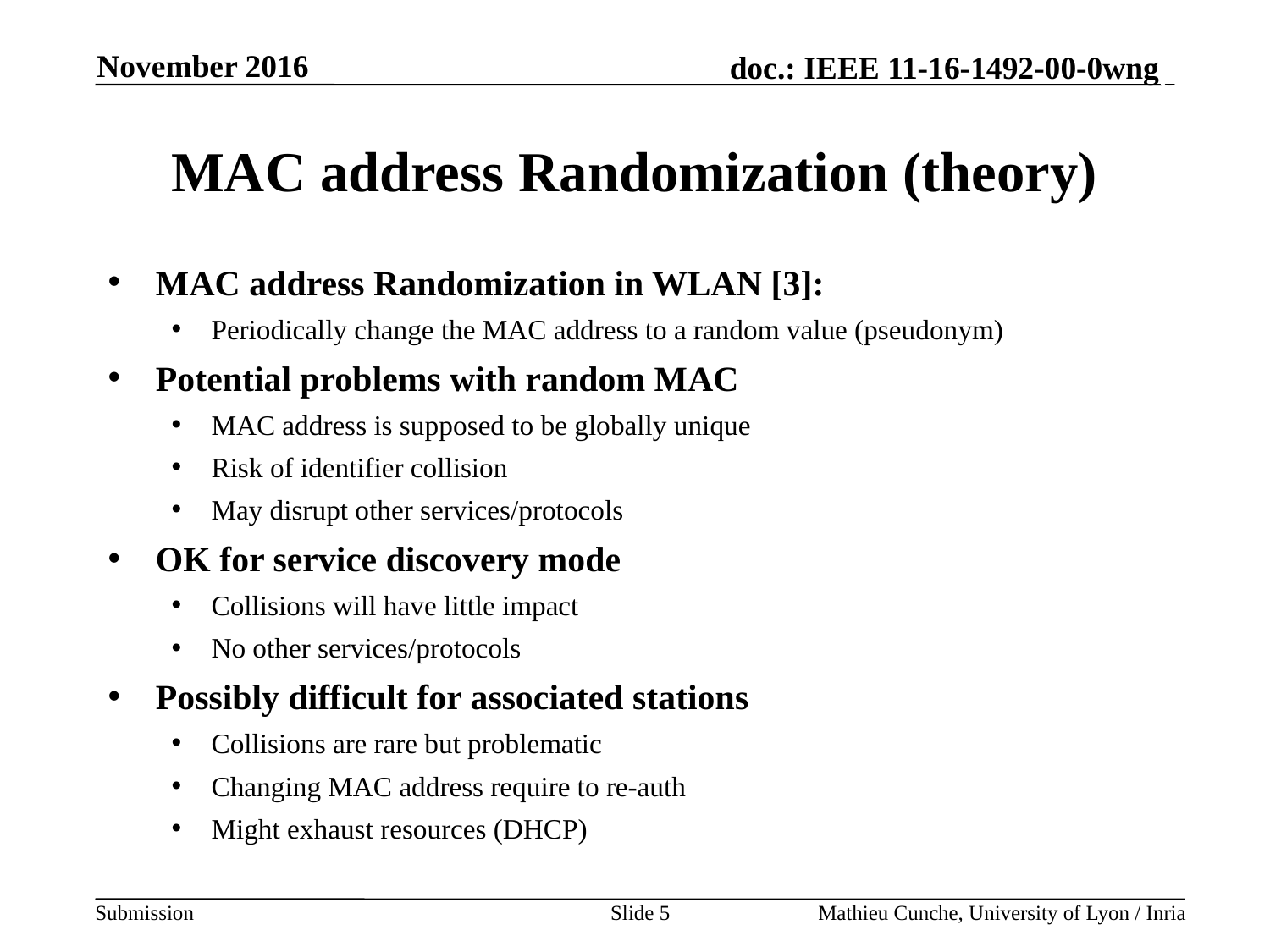

November 2016
# MAC address Randomization (theory)
MAC address Randomization in WLAN [3]:
Periodically change the MAC address to a random value (pseudonym)
Potential problems with random MAC
MAC address is supposed to be globally unique
Risk of identifier collision
May disrupt other services/protocols
OK for service discovery mode
Collisions will have little impact
No other services/protocols
Possibly difficult for associated stations
Collisions are rare but problematic
Changing MAC address require to re-auth
Might exhaust resources (DHCP)

Slide 5
Mathieu Cunche, University of Lyon / Inria